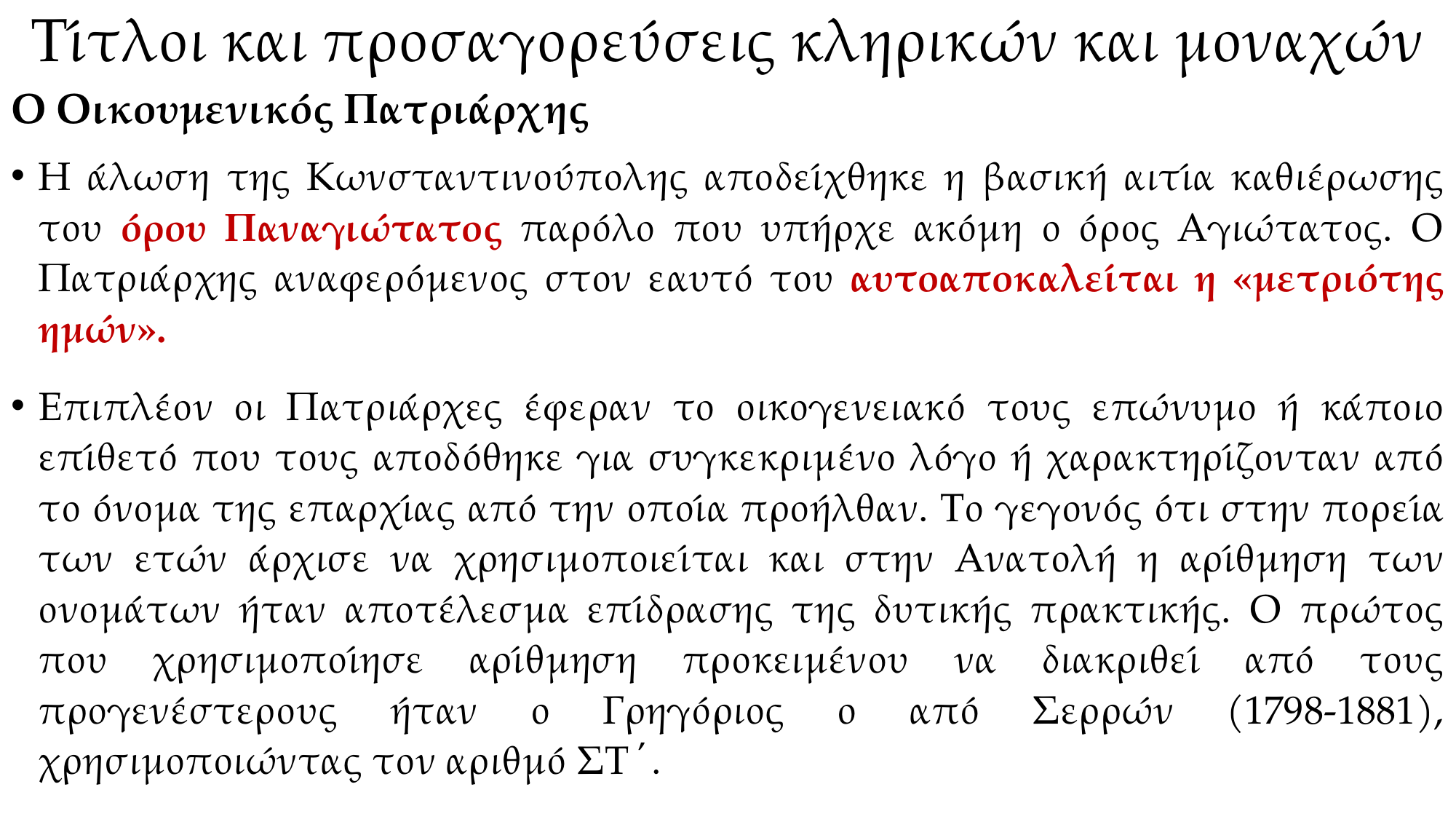

# Τίτλοι και προσαγορεύσεις κληρικών και μοναχών
Ο Οικουμενικός Πατριάρχης
Η άλωση της Κωνσταντινούπολης αποδείχθηκε η βασική αιτία καθιέρωσης του όρου Παναγιώτατος παρόλο που υπήρχε ακόμη ο όρος Αγιώτατος. Ο Πατριάρχης αναφερόμενος στον εαυτό του αυτοαποκαλείται η «μετριότης ημών».
Επιπλέον οι Πατριάρχες έφεραν το οικογενειακό τους επώνυμο ή κάποιο επίθετό που τους αποδόθηκε για συγκεκριμένο λόγο ή χαρακτηρίζονταν από το όνομα της επαρχίας από την οποία προήλθαν. Το γεγονός ότι στην πορεία των ετών άρχισε να χρησιμοποιείται και στην Ανατολή η αρίθμηση των ονομάτων ήταν αποτέλεσμα επίδρασης της δυτικής πρακτικής. Ο πρώτος που χρησιμοποίησε αρίθμηση προκειμένου να διακριθεί από τους προγενέστερους ήταν ο Γρηγόριος ο από Σερρών (1798-1881), χρησιμοποιώντας τον αριθμό ΣΤ΄.